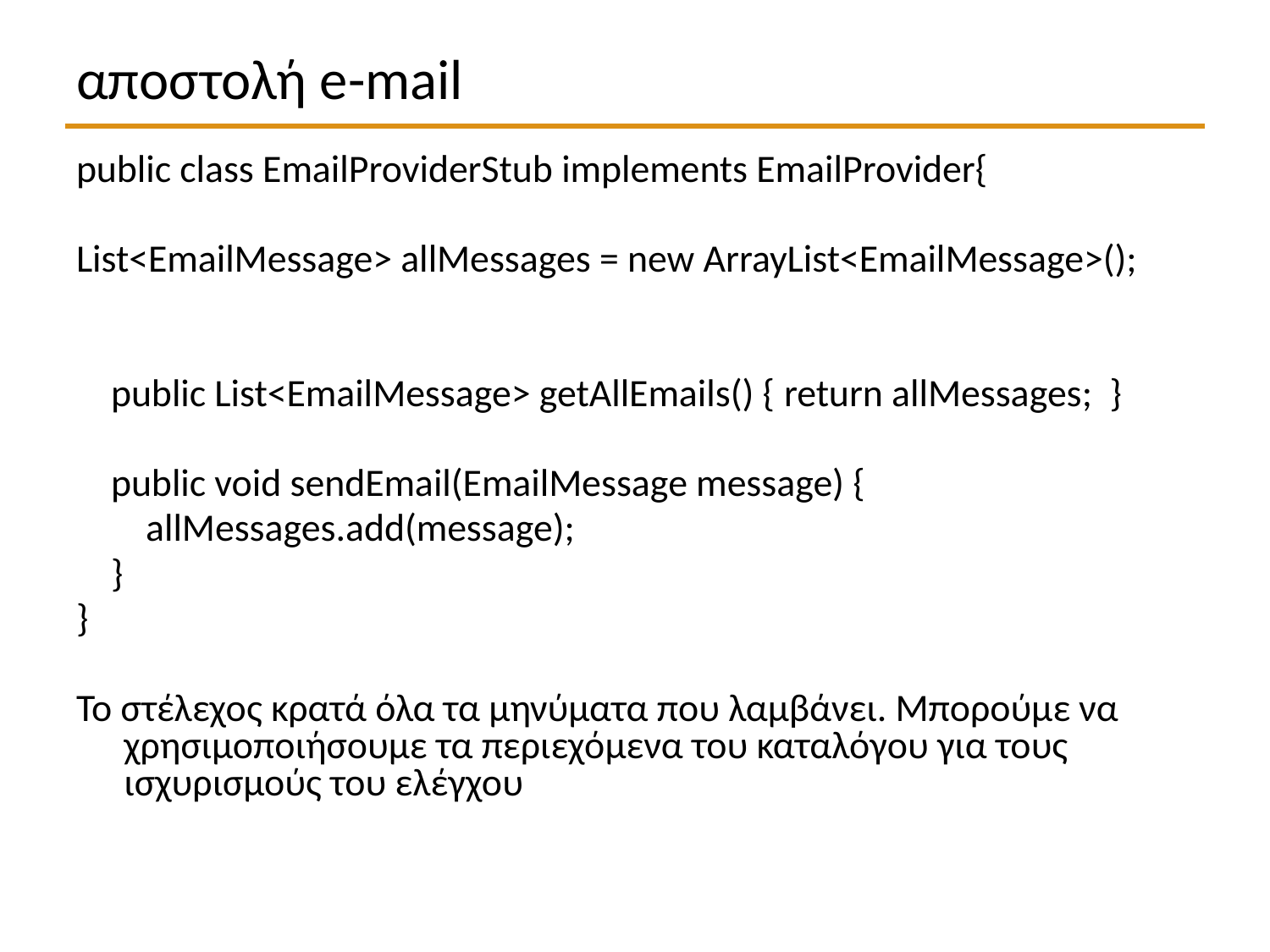

# αποστολή e-mail
public class EmailProviderStub implements EmailProvider{

List<EmailMessage> allMessages = new ArrayList<EmailMessage>();

    public List<EmailMessage> getAllEmails() { return allMessages;  }

    public void sendEmail(EmailMessage message) {
        allMessages.add(message);
    }
}

Το στέλεχος κρατά όλα τα μηνύματα που λαμβάνει. Μπορούμε να χρησιμοποιήσουμε τα περιεχόμενα του καταλόγου για τους ισχυρισμούς του ελέγχου